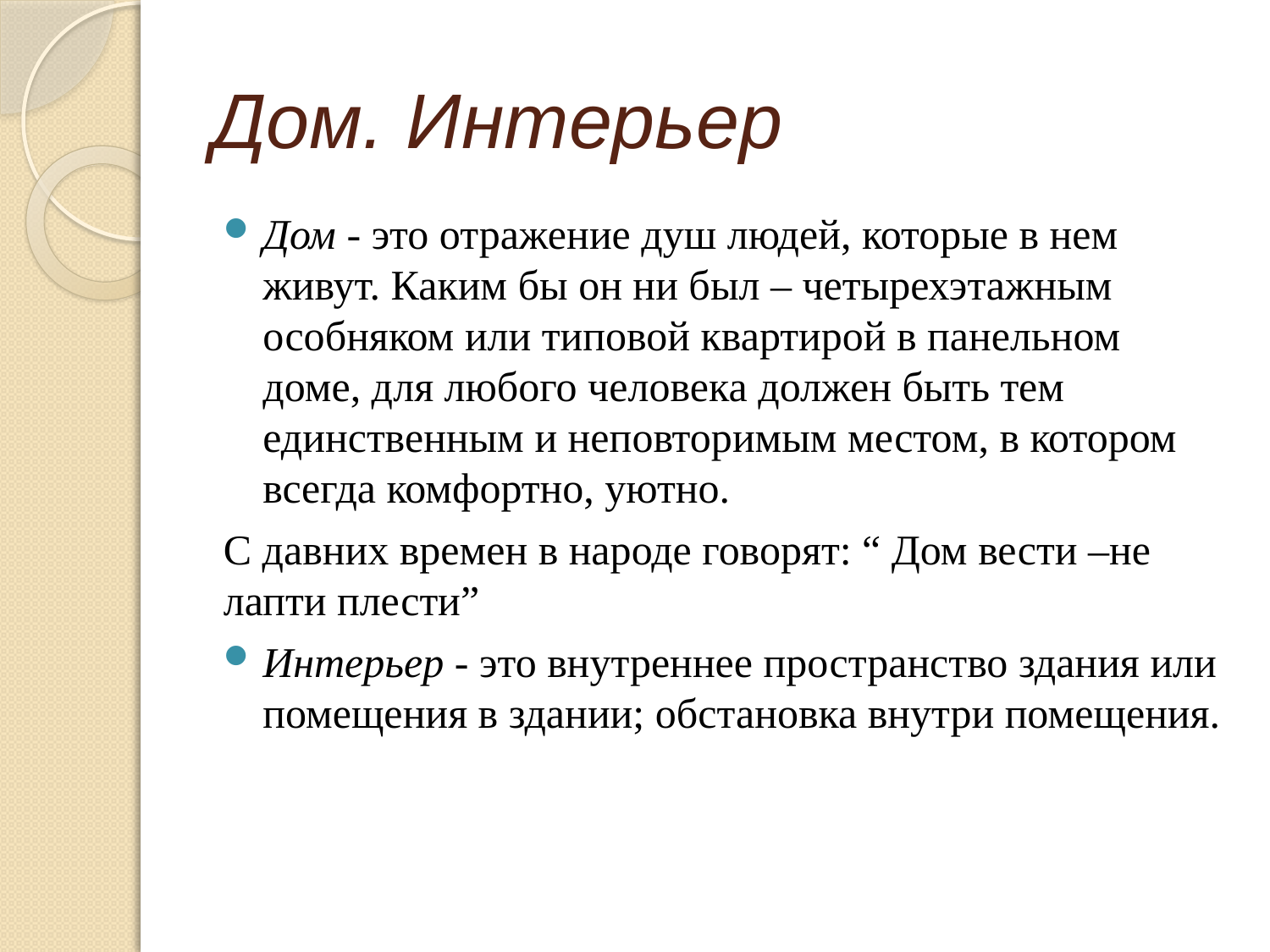

# Дом. Интерьер
Дом - это отражение душ людей, которые в нем живут. Каким бы он ни был – четырехэтажным особняком или типовой квартирой в панельном доме, для любого человека должен быть тем единственным и неповторимым местом, в котором всегда комфортно, уютно.
С давних времен в народе говорят: “ Дом вести –не лапти плести”
Интерьер - это внутреннее пространство здания или помещения в здании; обстановка внутри помещения.